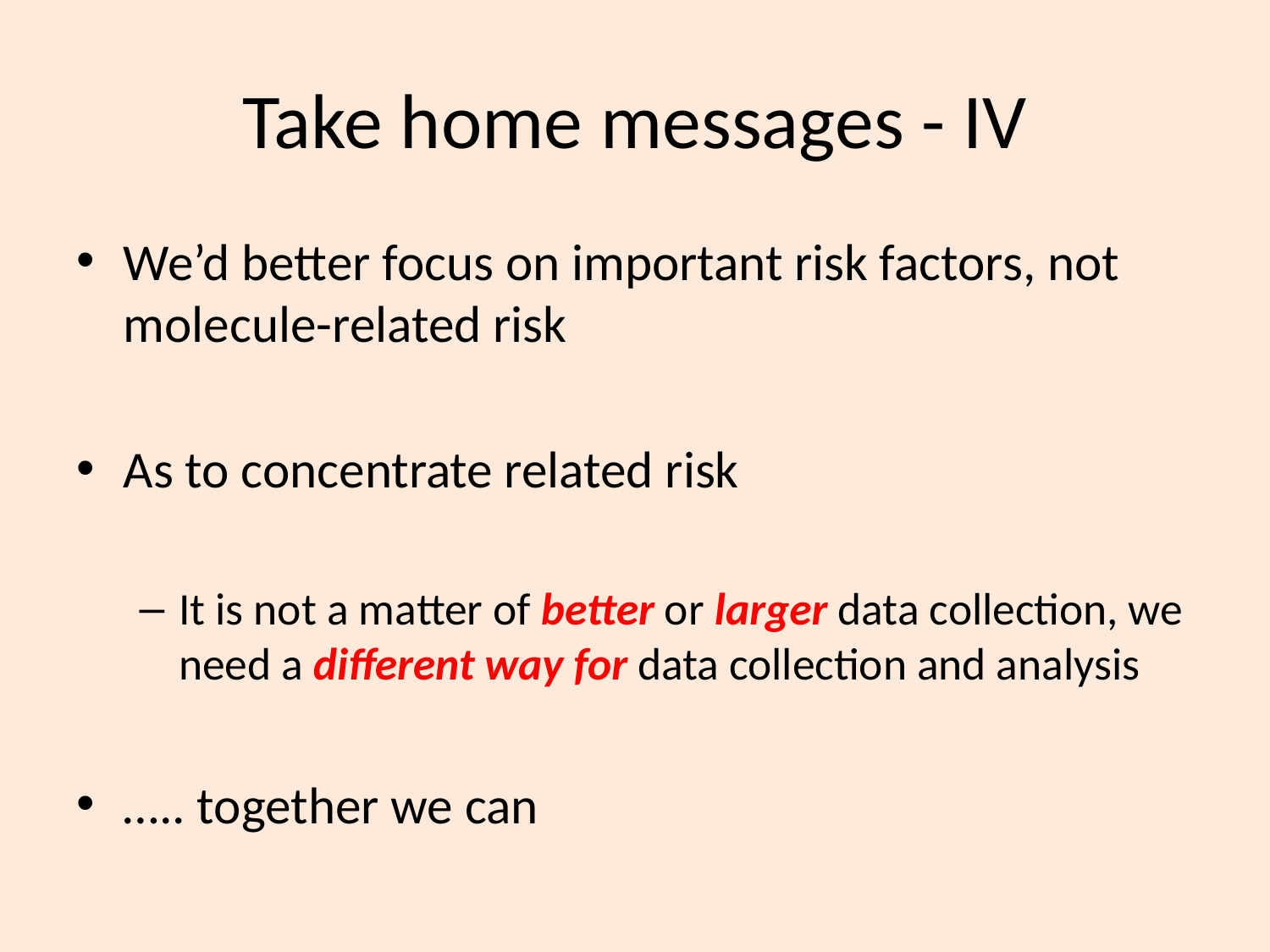

# Take home messages - IV
We’d better focus on important risk factors, not molecule-related risk

As to concentrate related risk

It is not a matter of better or larger data collection, we need a different way for data collection and analysis

….. together we can